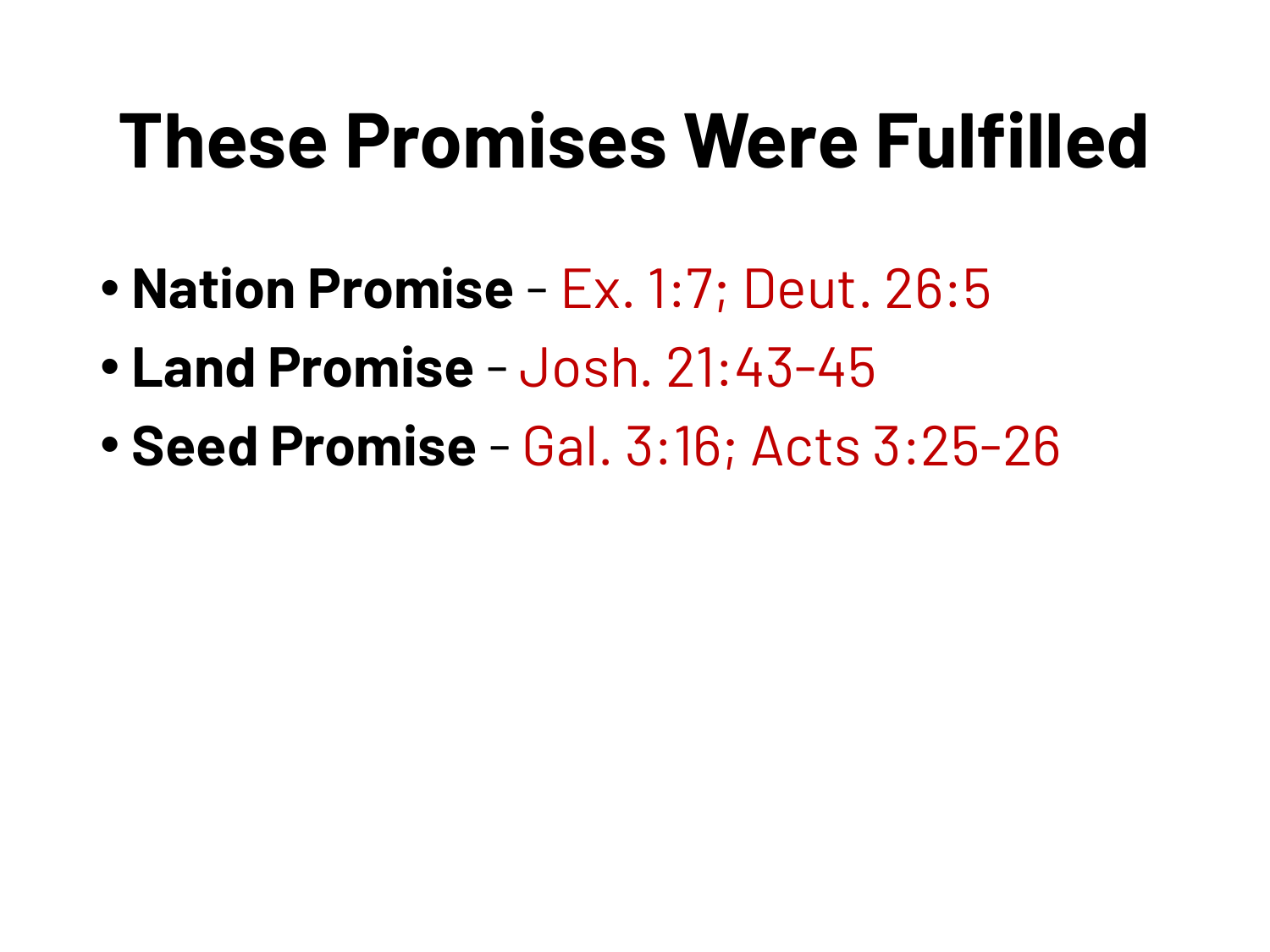

# These Promises Were Fulfilled
Nation Promise - Ex. 1:7; Deut. 26:5
Land Promise - Josh. 21:43-45
Seed Promise - Gal. 3:16; Acts 3:25-26